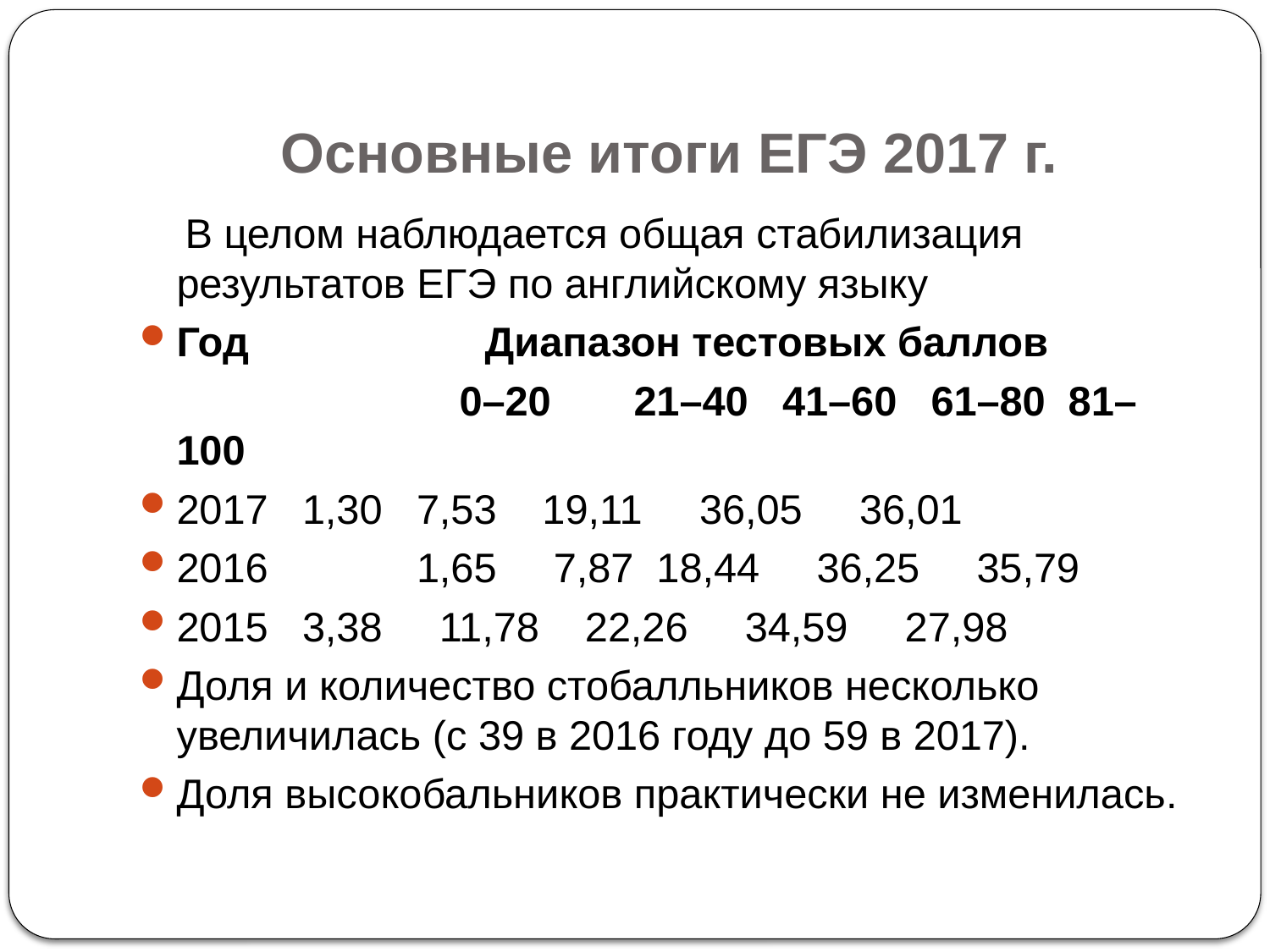

# Основные итоги ЕГЭ 2017 г.
    В целом наблюдается общая стабилизация результатов ЕГЭ по английскому языку
Год 	                 Диапазон тестовых баллов
                            0–20 	21–40   41–60   61–80  81–100
2017 	 1,30 	 7,53 	  19,11     36,05     36,01
2016   	 1,65     7,87	  18,44     36,25     35,79
2015	 3,38     11,78    22,26     34,59     27,98
Доля и количество стобалльников несколько увеличилась (с 39 в 2016 году до 59 в 2017).
Доля высокобальников практически не изменилась.